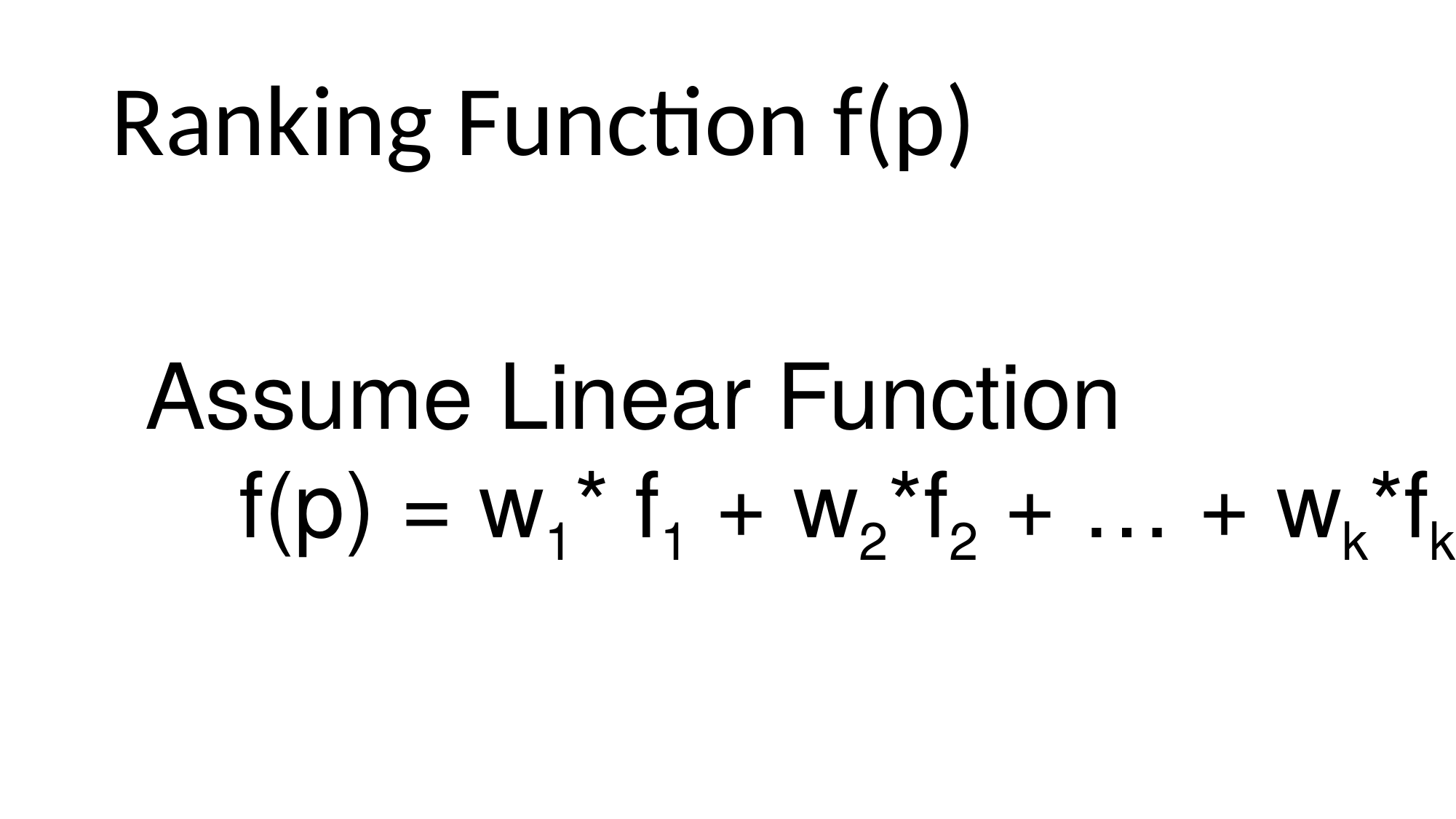

# Ranking Function f(p)
Assume Linear Function
f(p) = w1* f1 + w2*f2 + … + wk*fk